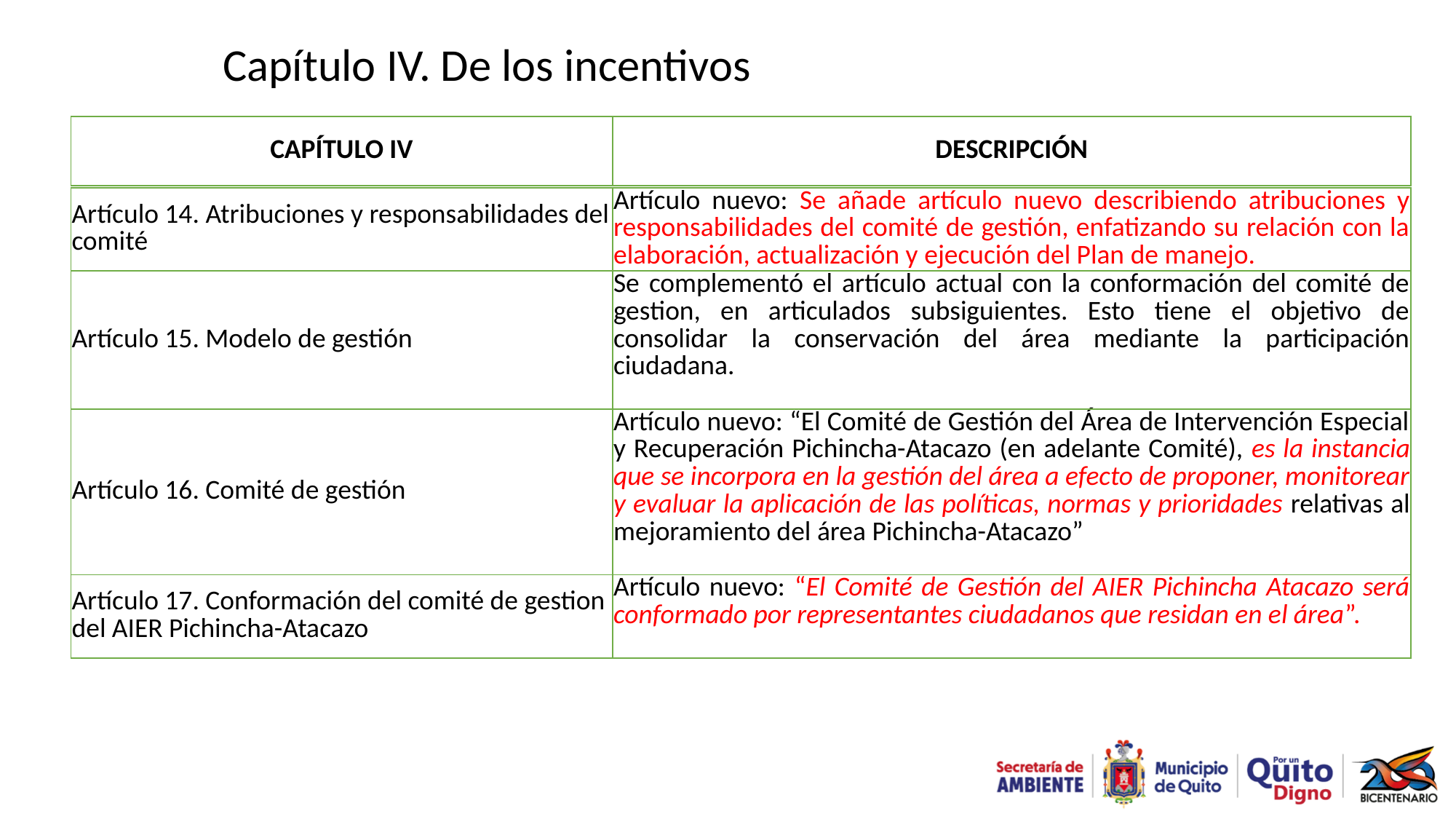

# Capítulo IV. De los incentivos
| CAPÍTULO IV | DESCRIPCIÓN |
| --- | --- |
| Artículo 14. Atribuciones y responsabilidades del comité | Artículo nuevo: Se añade artículo nuevo describiendo atribuciones y responsabilidades del comité de gestión, enfatizando su relación con la elaboración, actualización y ejecución del Plan de manejo. |
| --- | --- |
| Artículo 15. Modelo de gestión | Se complementó el artículo actual con la conformación del comité de gestion, en articulados subsiguientes. Esto tiene el objetivo de consolidar la conservación del área mediante la participación ciudadana. |
| Artículo 16. Comité de gestión | Artículo nuevo: “El Comité de Gestión del Área de Intervención Especial y Recuperación Pichincha-Atacazo (en adelante Comité), es la instancia que se incorpora en la gestión del área a efecto de proponer, monitorear y evaluar la aplicación de las políticas, normas y prioridades relativas al mejoramiento del área Pichincha-Atacazo” |
| Artículo 17. Conformación del comité de gestion del AIER Pichincha-Atacazo | Artículo nuevo: “El Comité de Gestión del AIER Pichincha Atacazo será conformado por representantes ciudadanos que residan en el área”. |